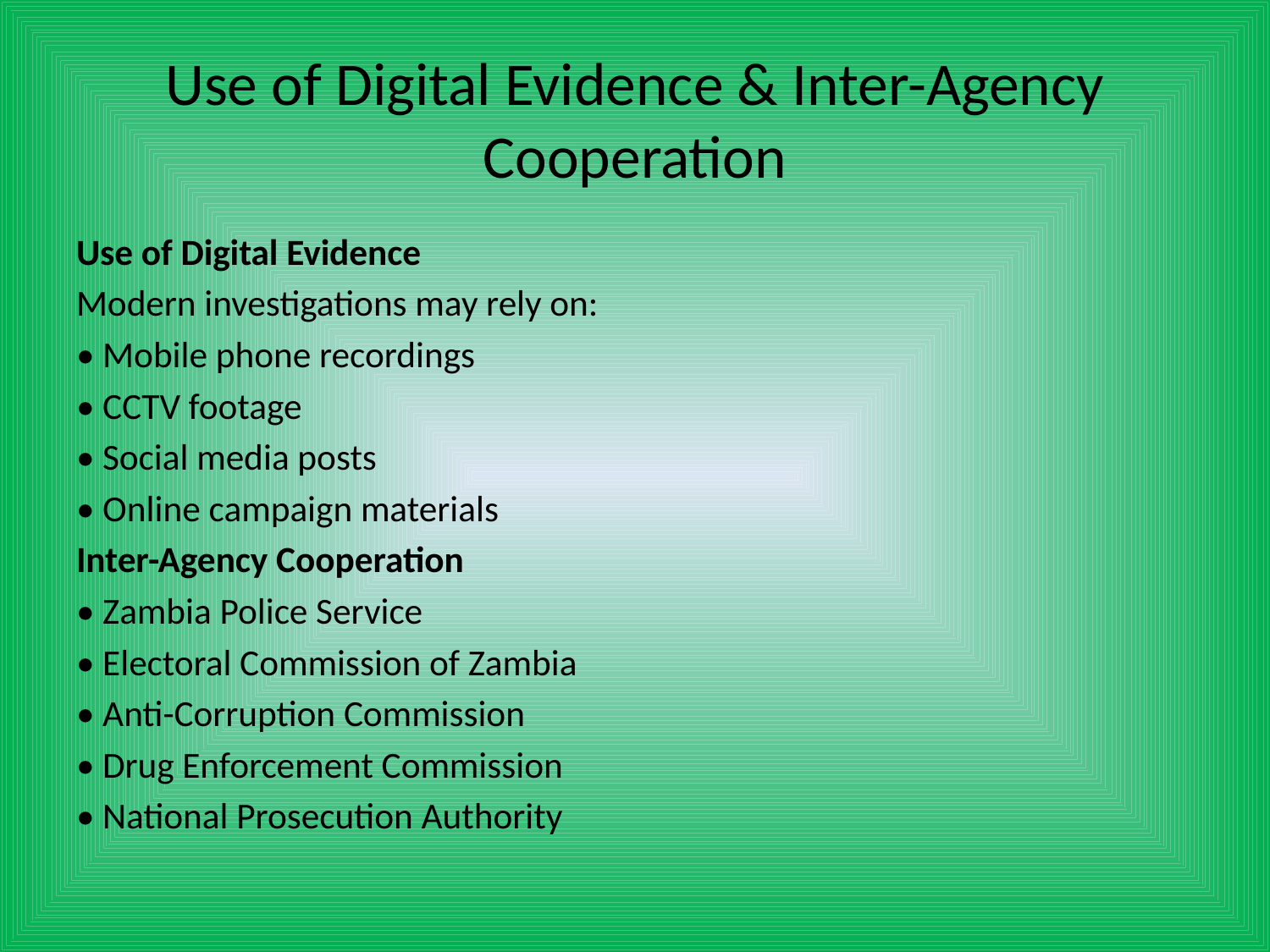

# Use of Digital Evidence & Inter-Agency Cooperation
Use of Digital Evidence
Modern investigations may rely on:
• Mobile phone recordings
• CCTV footage
• Social media posts
• Online campaign materials
Inter-Agency Cooperation
• Zambia Police Service
• Electoral Commission of Zambia
• Anti-Corruption Commission
• Drug Enforcement Commission
• National Prosecution Authority